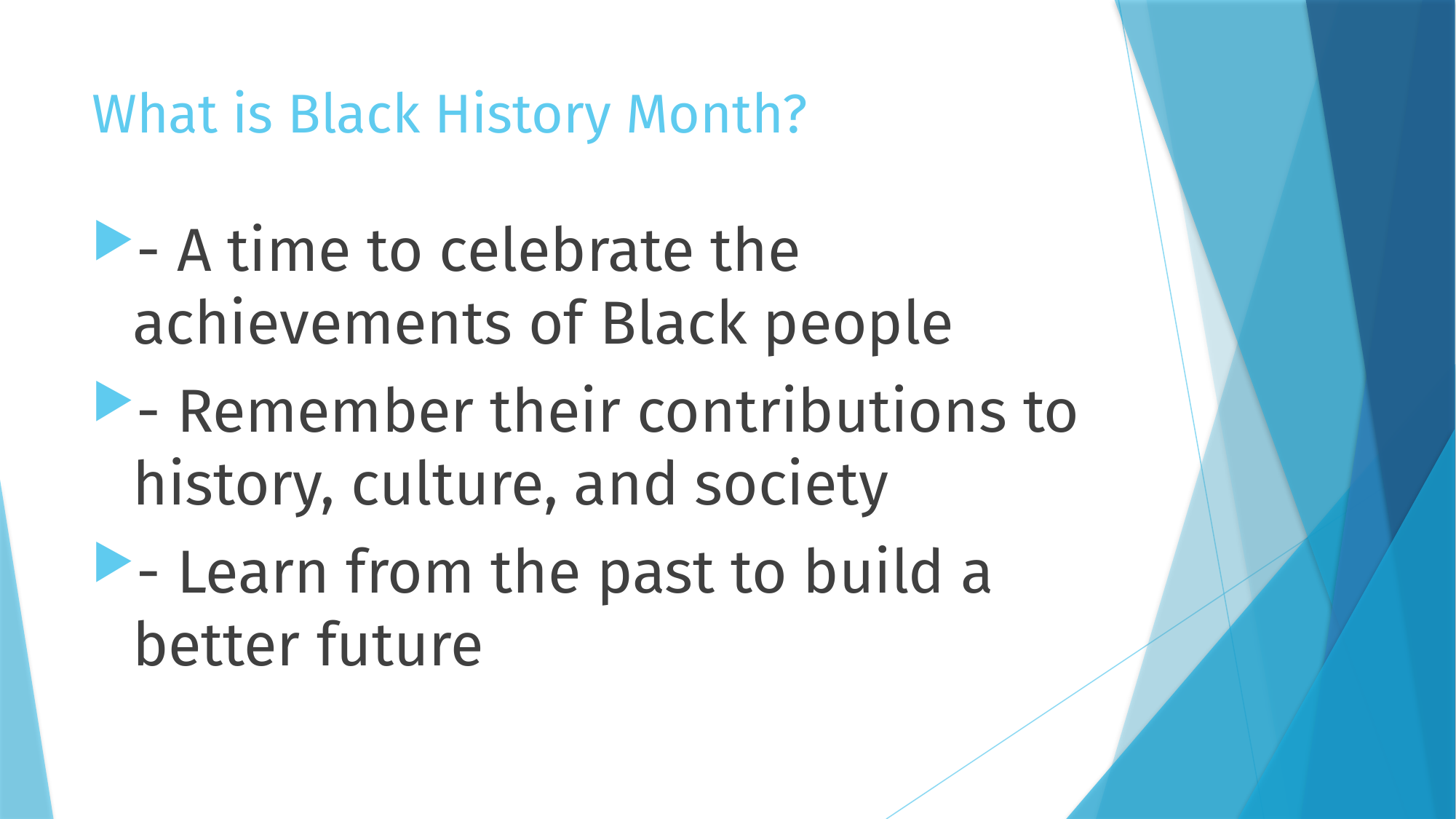

# What is Black History Month?
- A time to celebrate the achievements of Black people
- Remember their contributions to history, culture, and society
- Learn from the past to build a better future